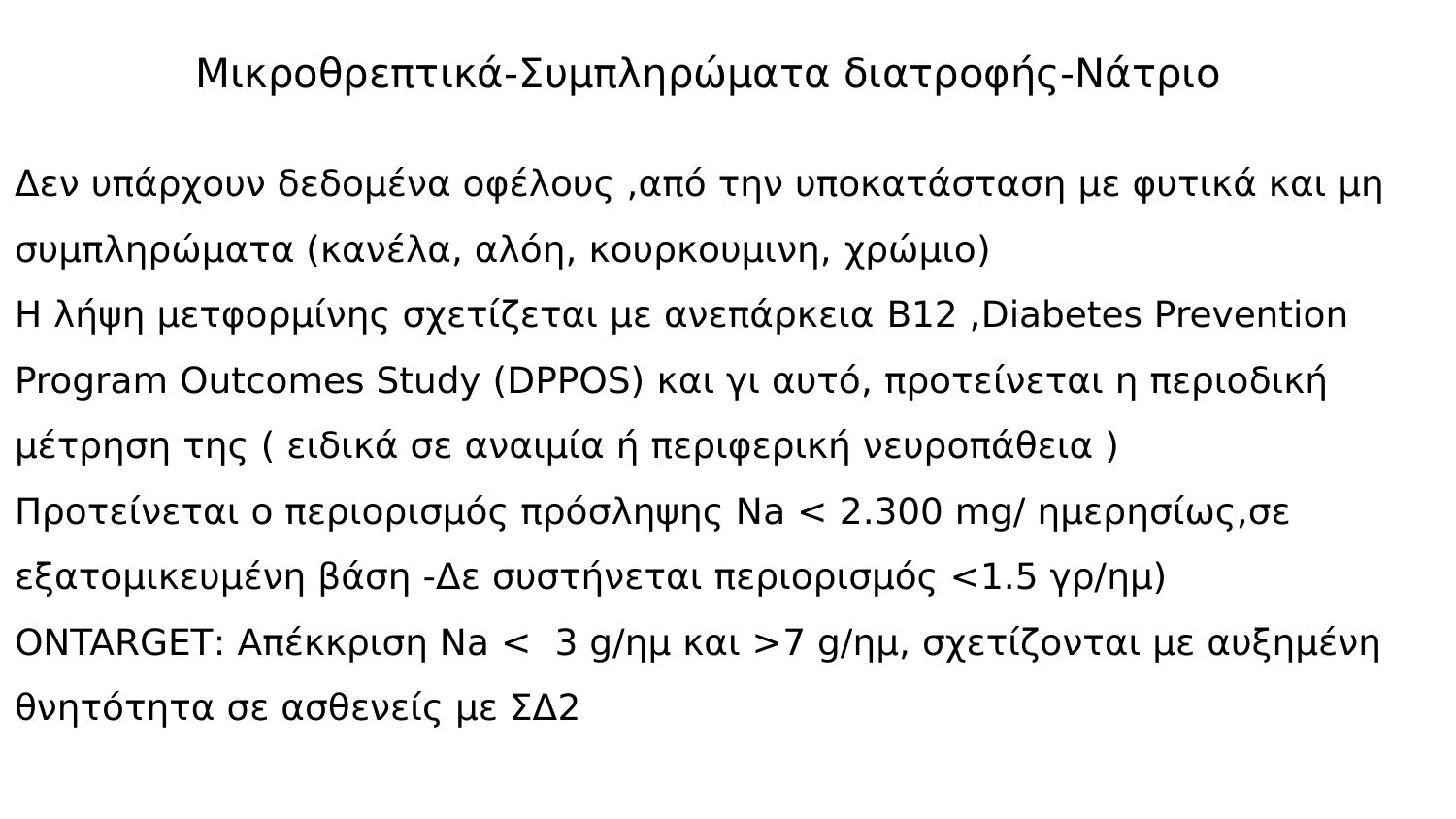

# Μικροθρεπτικά-Συμπληρώματα διατροφής-Νάτριο
Δεν υπάρχουν δεδομένα οφέλους ,από την υποκατάσταση με φυτικά και μη συμπληρώματα (κανέλα, αλόη, κουρκουμινη, χρώμιο)
Η λήψη μετφορμίνης σχετίζεται με ανεπάρκεια B12 ,Diabetes Prevention Program Outcomes Study (DPPOS) και γι αυτό, προτείνεται η περιοδική μέτρηση της ( ειδικά σε αναιμία ή περιφερική νευροπάθεια )
Προτείνεται ο περιορισμός πρόσληψης Νa < 2.300 mg/ ημερησίως,σε εξατομικευμένη βάση -Δε συστήνεται περιορισμός <1.5 γρ/ημ)
ONTARGET: Απέκκριση Νa <  3 g/ημ και >7 g/ημ, σχετίζονται με αυξημένη θνητότητα σε ασθενείς με ΣΔ2